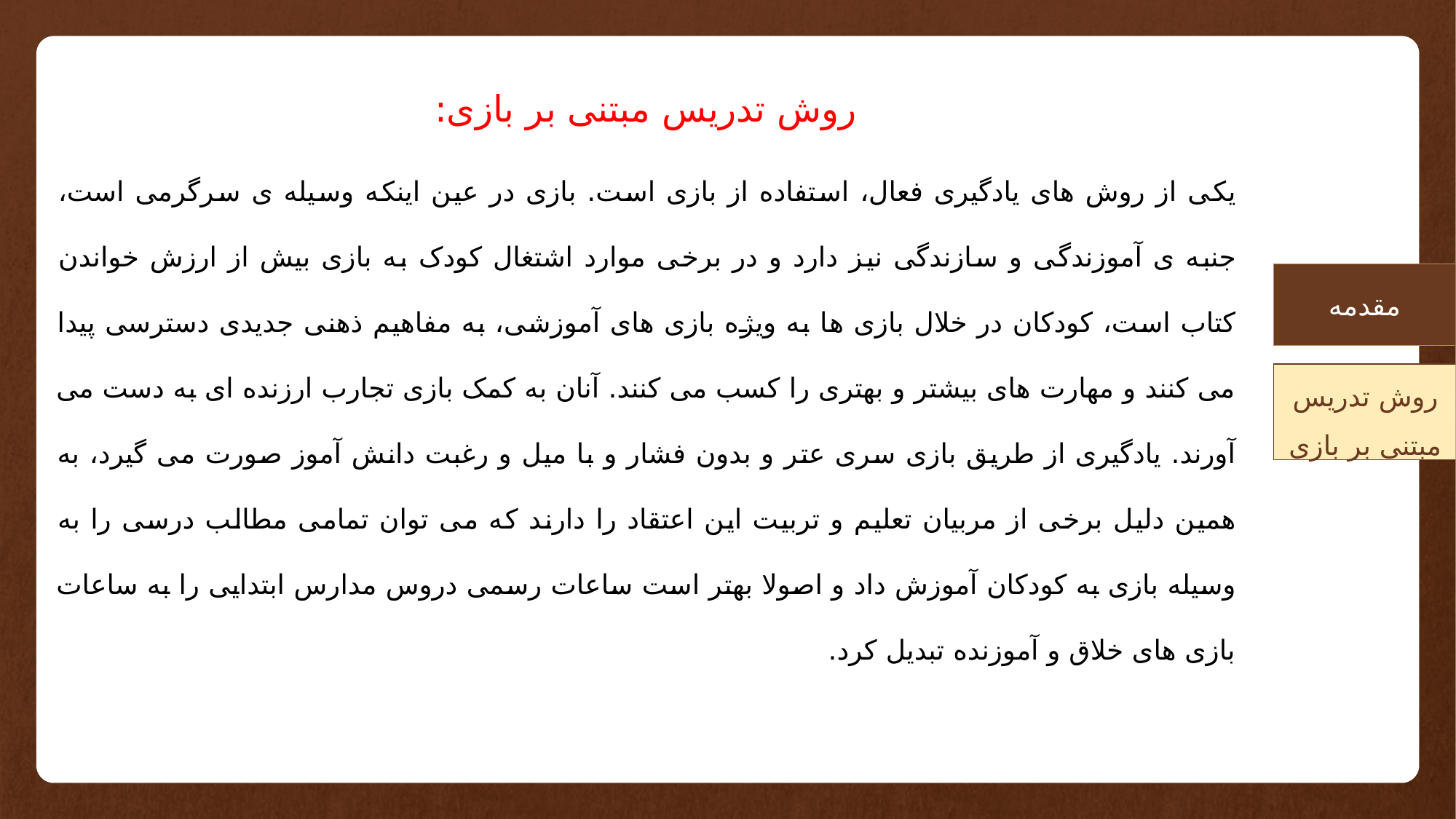

روش تدریس مبتنی بر بازی:
یکی از روش های یادگیری فعال، استفاده از بازی است. بازی در عین اینکه وسیله ی سرگرمی است، جنبه ی آموزندگی و سازندگی نیز دارد و در برخی موارد اشتغال کودک به بازی بیش از ارزش خواندن کتاب است، کودکان در خلال بازی ها به ویژه بازی های آموزشی، به مفاهیم ذهنی جدیدی دسترسی پیدا می کنند و مهارت های بیشتر و بهتری را کسب می کنند. آنان به کمک بازی تجارب ارزنده ای به دست می آورند. یادگیری از طریق بازی سری عتر و بدون فشار و با میل و رغبت دانش آموز صورت می گیرد، به همین دلیل برخی از مربیان تعلیم و تربیت این اعتقاد را دارند که می توان تمامی مطالب درسی را به وسیله بازی به کودکان آموزش داد و اصولا بهتر است ساعات رسمی دروس مدارس ابتدایی را به ساعات بازی های خلاق و آموزنده تبدیل کرد.
مقدمه
روش تدریس مبتنی بر بازی